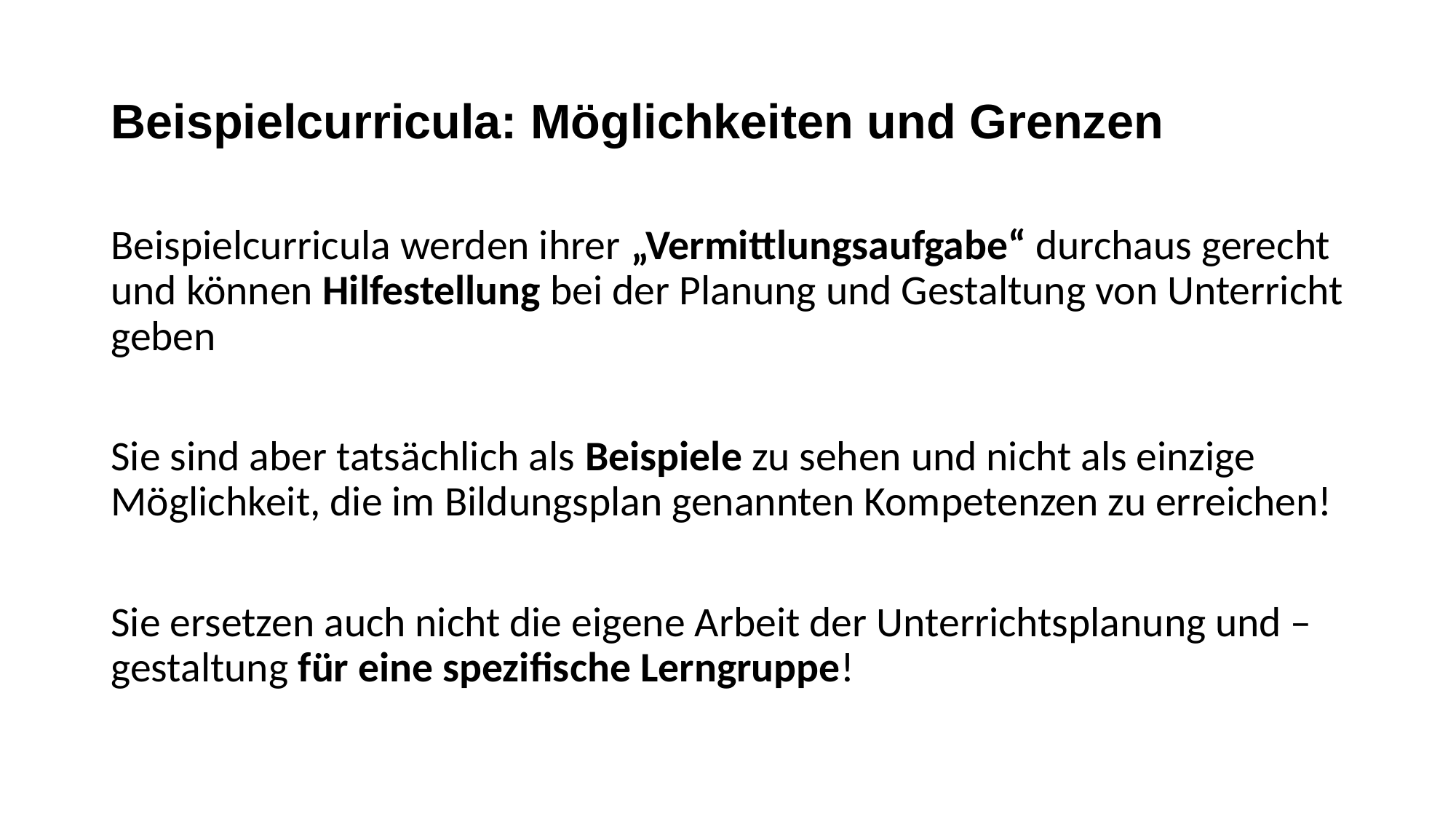

# Beispielcurricula: Möglichkeiten und Grenzen
Beispielcurricula werden ihrer „Vermittlungsaufgabe“ durchaus gerecht und können Hilfestellung bei der Planung und Gestaltung von Unterricht geben

Sie sind aber tatsächlich als Beispiele zu sehen und nicht als einzige Möglichkeit, die im Bildungsplan genannten Kompetenzen zu erreichen!

Sie ersetzen auch nicht die eigene Arbeit der Unterrichtsplanung und –gestaltung für eine spezifische Lerngruppe!